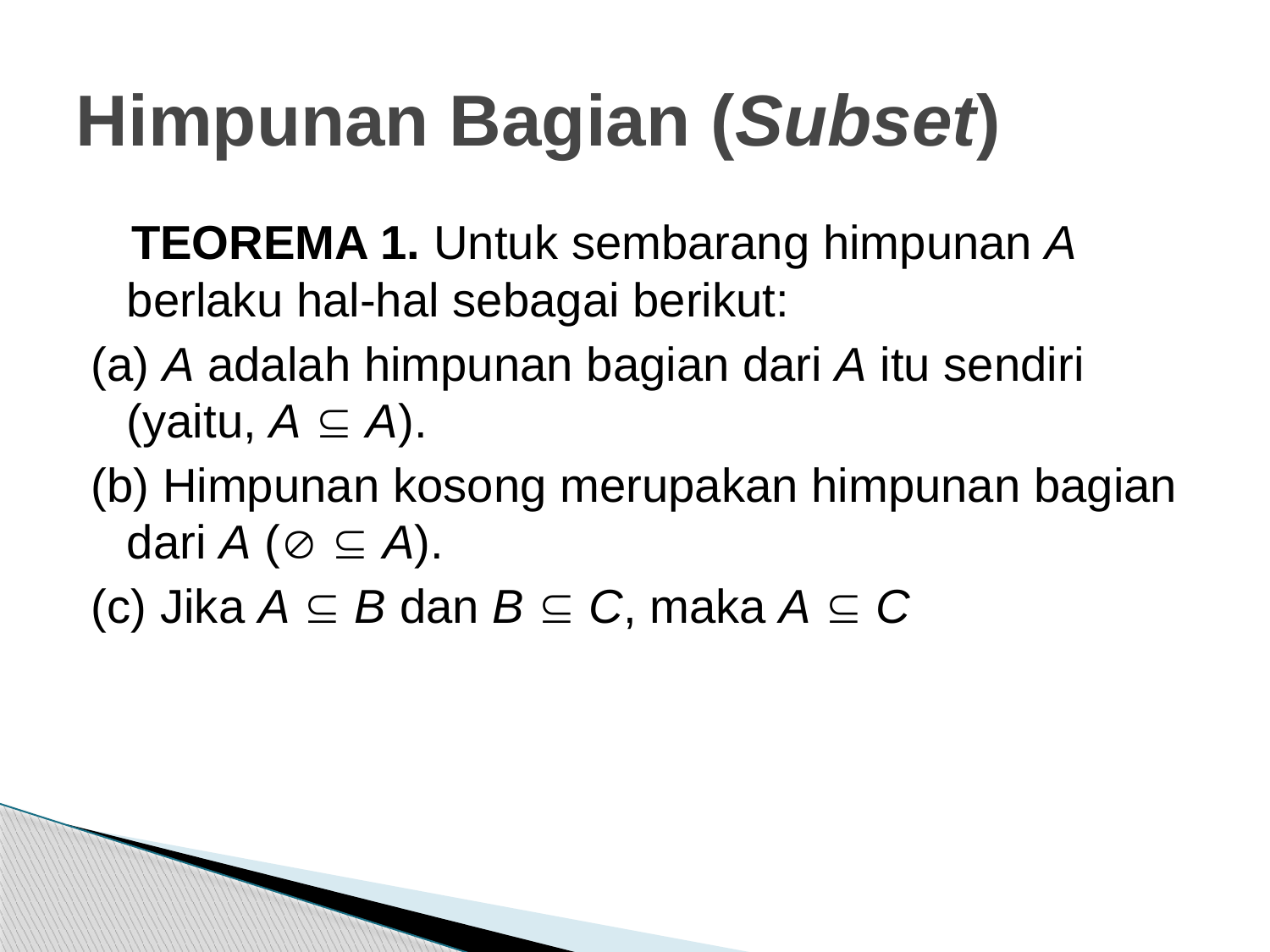

# Himpunan Bagian (Subset)
   TEOREMA 1. Untuk sembarang himpunan A berlaku hal-hal sebagai berikut:
(a) A adalah himpunan bagian dari A itu sendiri (yaitu, A ⊆ A).
(b) Himpunan kosong merupakan himpunan bagian dari A (∅ ⊆ A).
(c) Jika A ⊆ B dan B ⊆ C, maka A ⊆ C